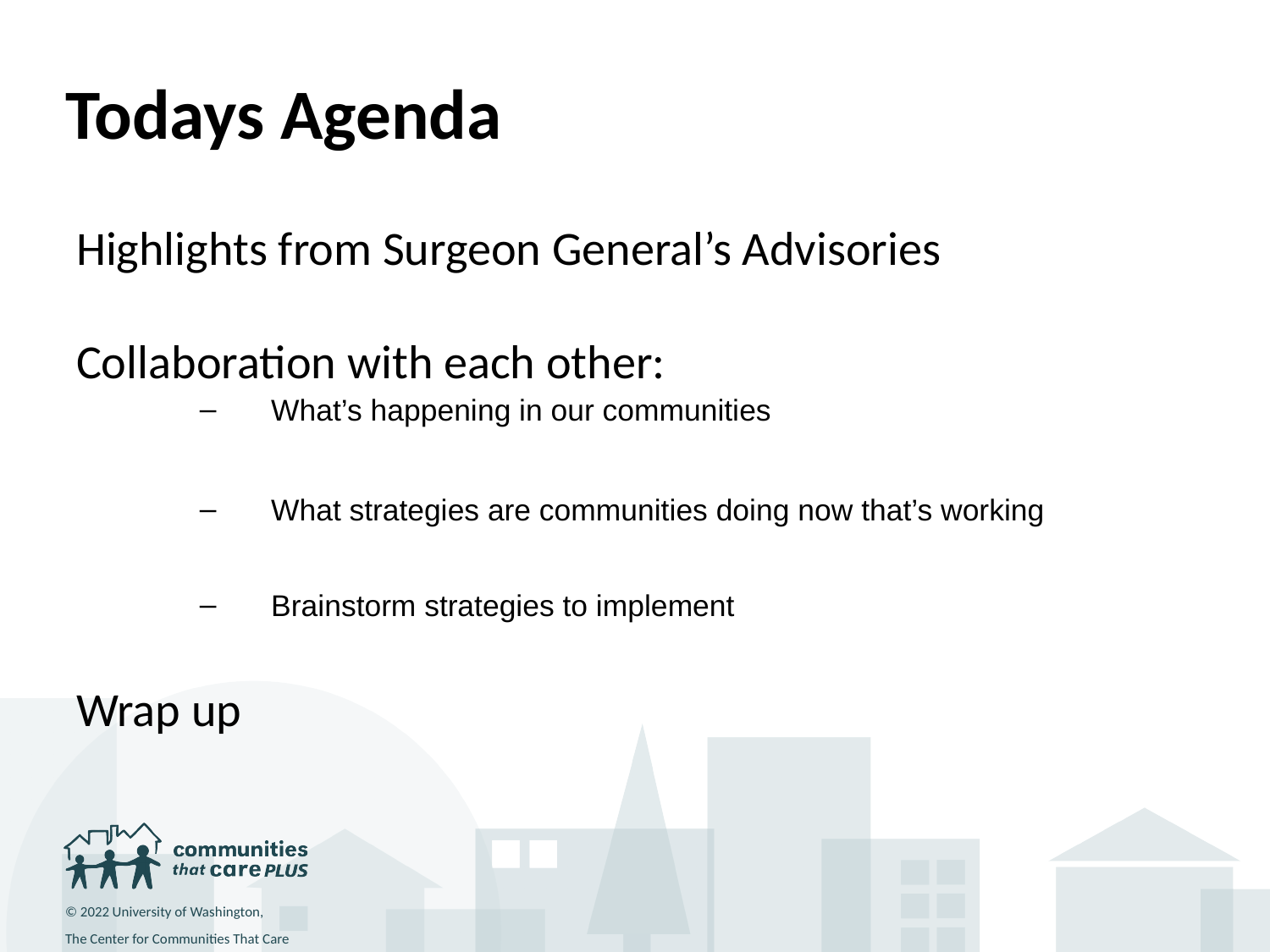

# Todays Agenda
Highlights from Surgeon General’s Advisories

Collaboration with each other:
What’s happening in our communities

What strategies are communities doing now that’s working

Brainstorm strategies to implement

Wrap up